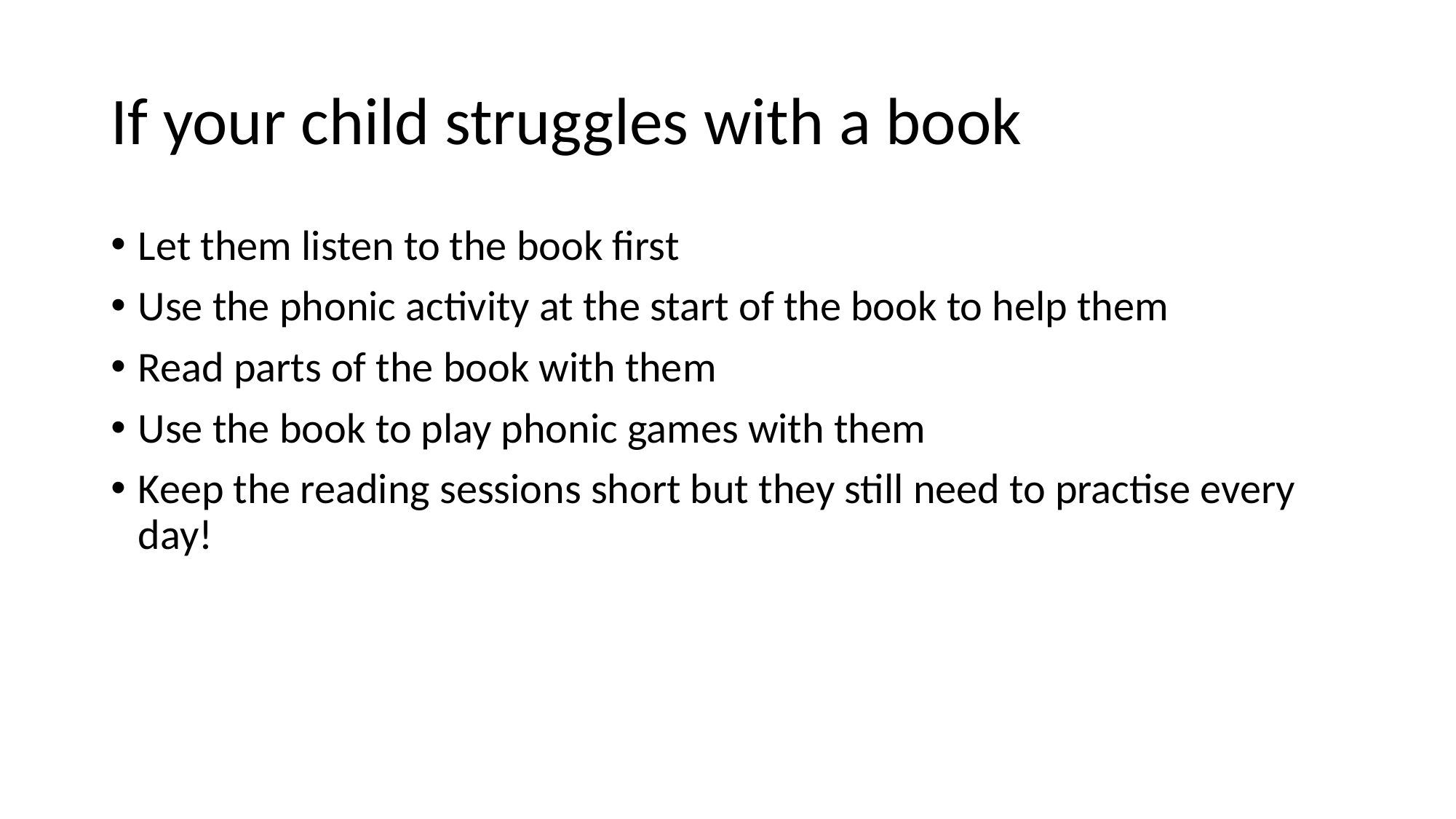

# If your child struggles with a book
Let them listen to the book first
Use the phonic activity at the start of the book to help them
Read parts of the book with them
Use the book to play phonic games with them
Keep the reading sessions short but they still need to practise every day!